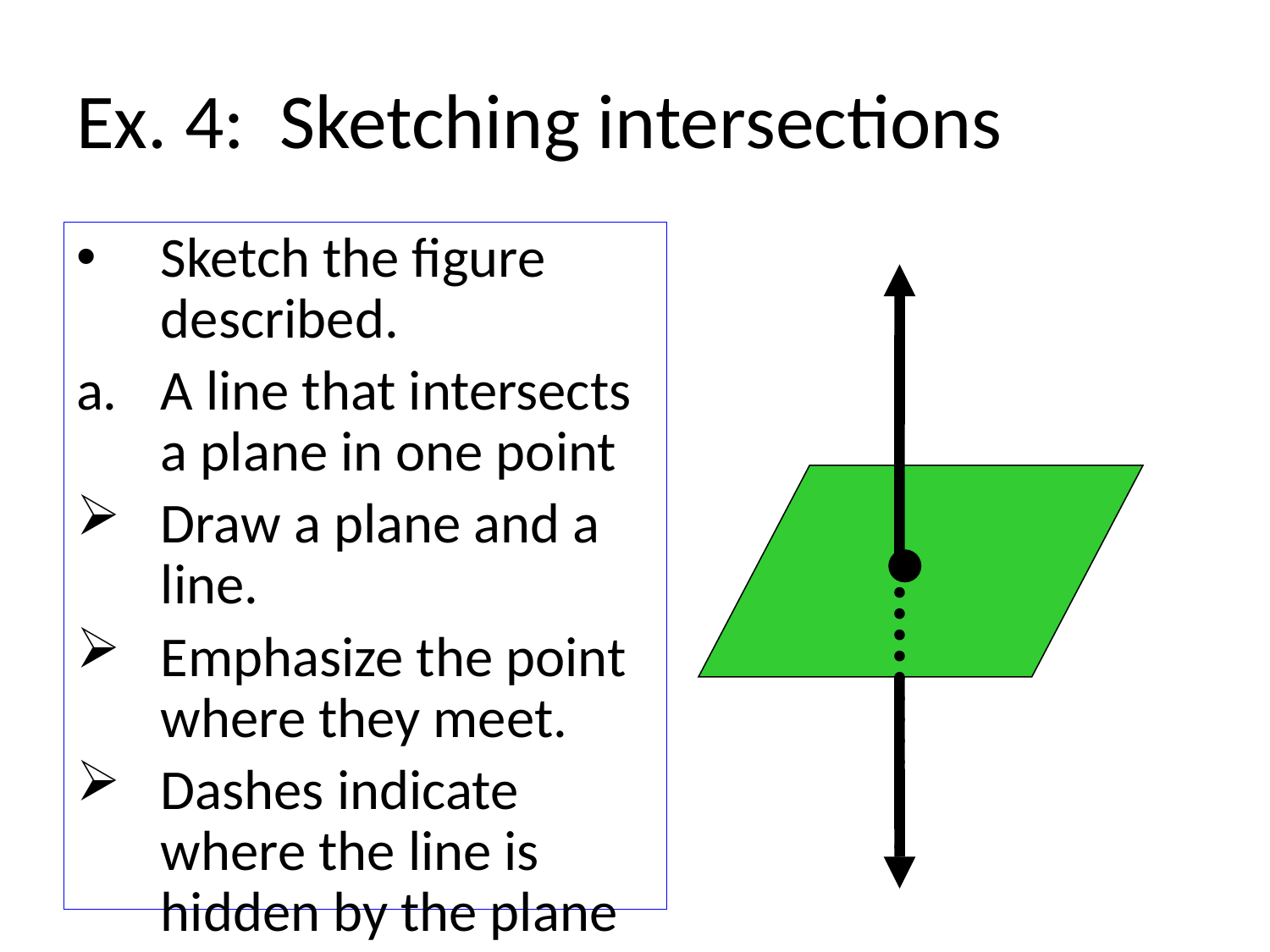

# Ex. 4:  Sketching intersections
Sketch the figure described.
A line that intersects a plane in one point
Draw a plane and a line.
Emphasize the point where they meet.
Dashes indicate where the line is hidden by the plane